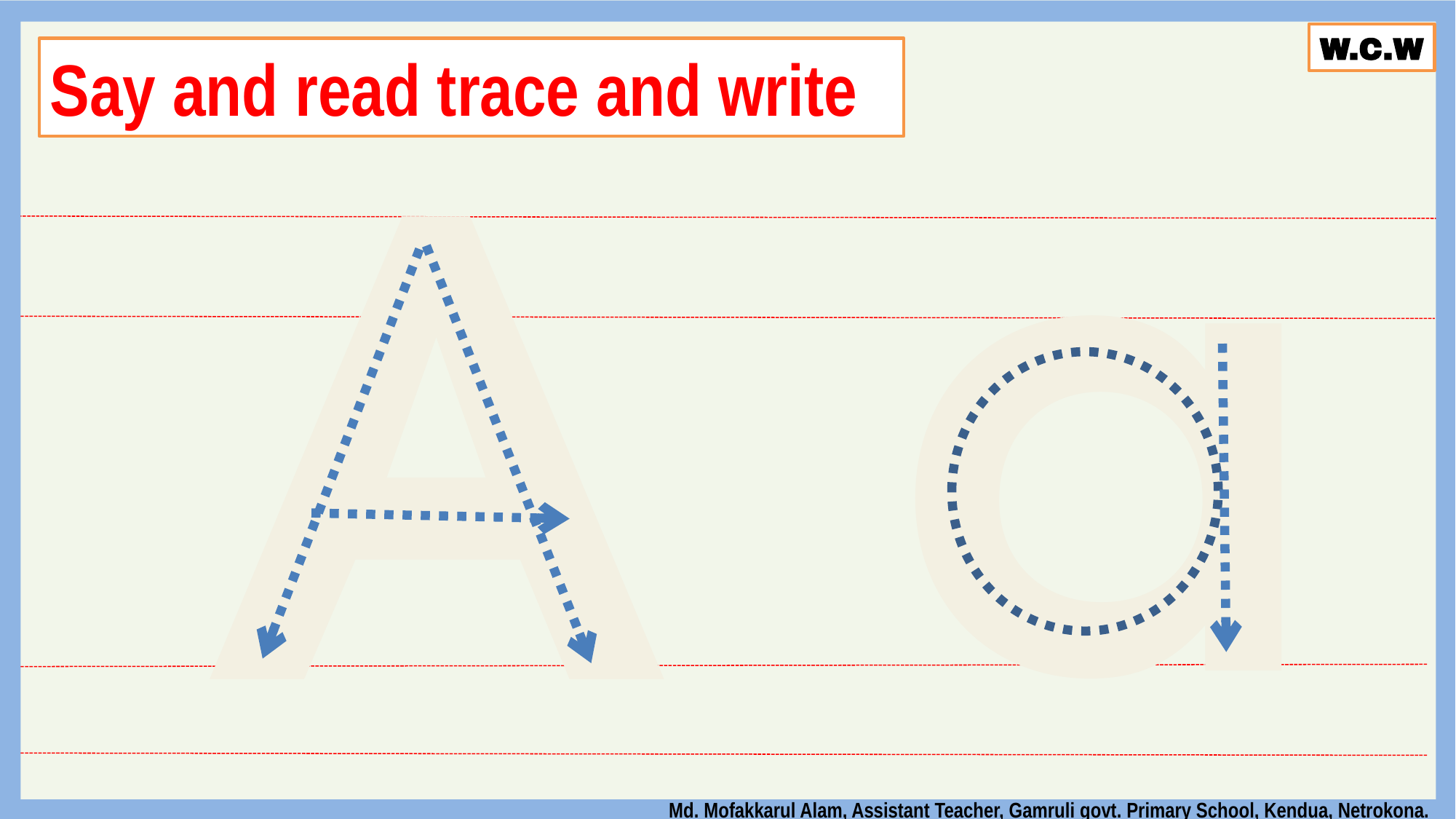

W.C.W
Say and read trace and write
a
A

Md. Mofakkarul Alam, Assistant Teacher, Gamruli govt. Primary School, Kendua, Netrokona.